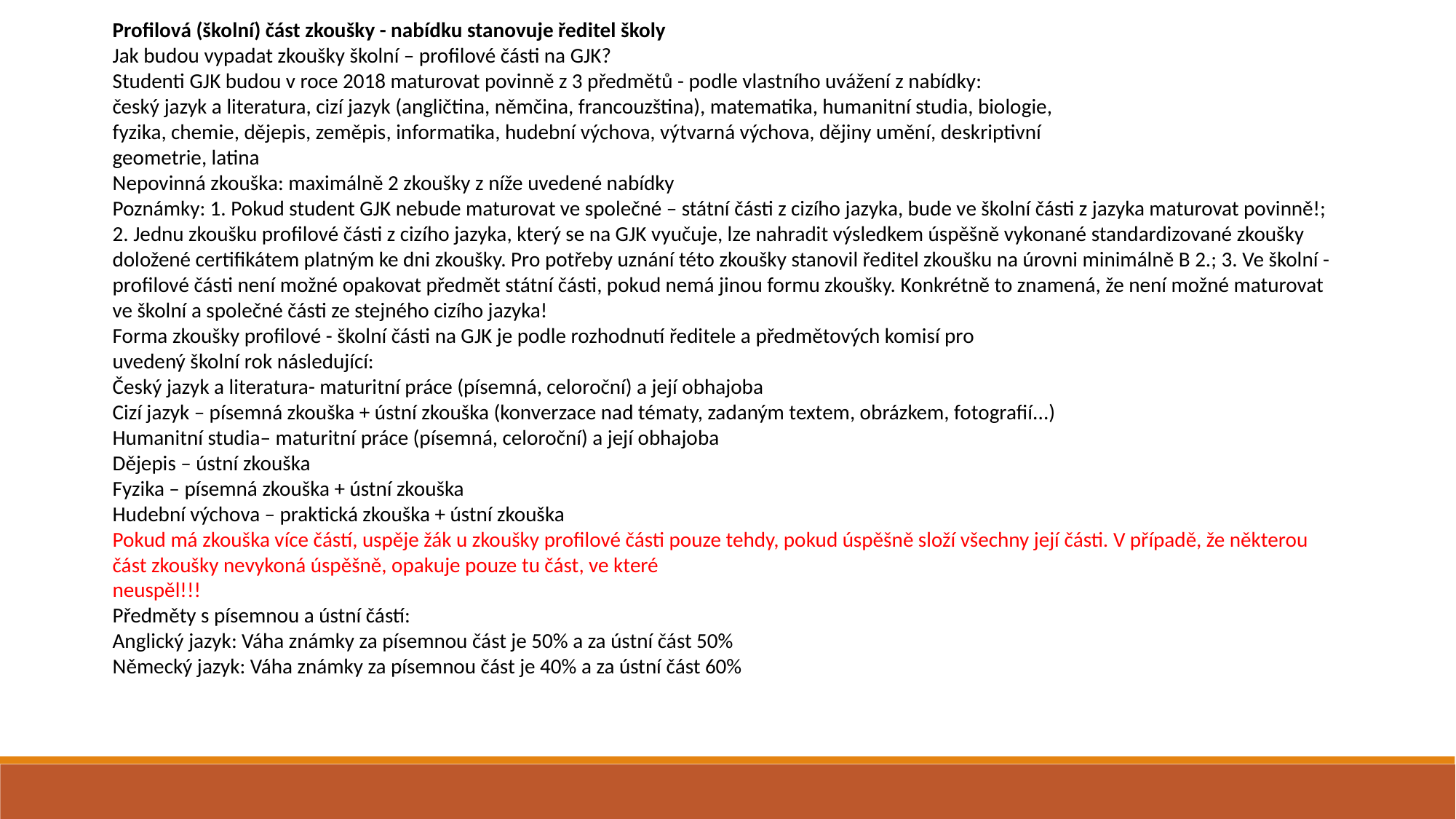

Profilová (školní) část zkoušky - nabídku stanovuje ředitel školy
Jak budou vypadat zkoušky školní – profilové části na GJK?
Studenti GJK budou v roce 2018 maturovat povinně z 3 předmětů - podle vlastního uvážení z nabídky:
český jazyk a literatura, cizí jazyk (angličtina, němčina, francouzština), matematika, humanitní studia, biologie,
fyzika, chemie, dějepis, zeměpis, informatika, hudební výchova, výtvarná výchova, dějiny umění, deskriptivní
geometrie, latina
Nepovinná zkouška: maximálně 2 zkoušky z níže uvedené nabídky
Poznámky: 1. Pokud student GJK nebude maturovat ve společné – státní části z cizího jazyka, bude ve školní části z jazyka maturovat povinně!;
2. Jednu zkoušku profilové části z cizího jazyka, který se na GJK vyučuje, lze nahradit výsledkem úspěšně vykonané standardizované zkoušky doložené certifikátem platným ke dni zkoušky. Pro potřeby uznání této zkoušky stanovil ředitel zkoušku na úrovni minimálně B 2.; 3. Ve školní - profilové části není možné opakovat předmět státní části, pokud nemá jinou formu zkoušky. Konkrétně to znamená, že není možné maturovat ve školní a společné části ze stejného cizího jazyka!
Forma zkoušky profilové - školní části na GJK je podle rozhodnutí ředitele a předmětových komisí pro
uvedený školní rok následující:
Český jazyk a literatura- maturitní práce (písemná, celoroční) a její obhajoba
Cizí jazyk – písemná zkouška + ústní zkouška (konverzace nad tématy, zadaným textem, obrázkem, fotografií...)
Humanitní studia– maturitní práce (písemná, celoroční) a její obhajoba
Dějepis – ústní zkouška
Fyzika – písemná zkouška + ústní zkouška
Hudební výchova – praktická zkouška + ústní zkouška
Pokud má zkouška více částí, uspěje žák u zkoušky profilové části pouze tehdy, pokud úspěšně složí všechny její části. V případě, že některou část zkoušky nevykoná úspěšně, opakuje pouze tu část, ve které
neuspěl!!!
Předměty s písemnou a ústní částí:
Anglický jazyk: Váha známky za písemnou část je 50% a za ústní část 50%
Německý jazyk: Váha známky za písemnou část je 40% a za ústní část 60%